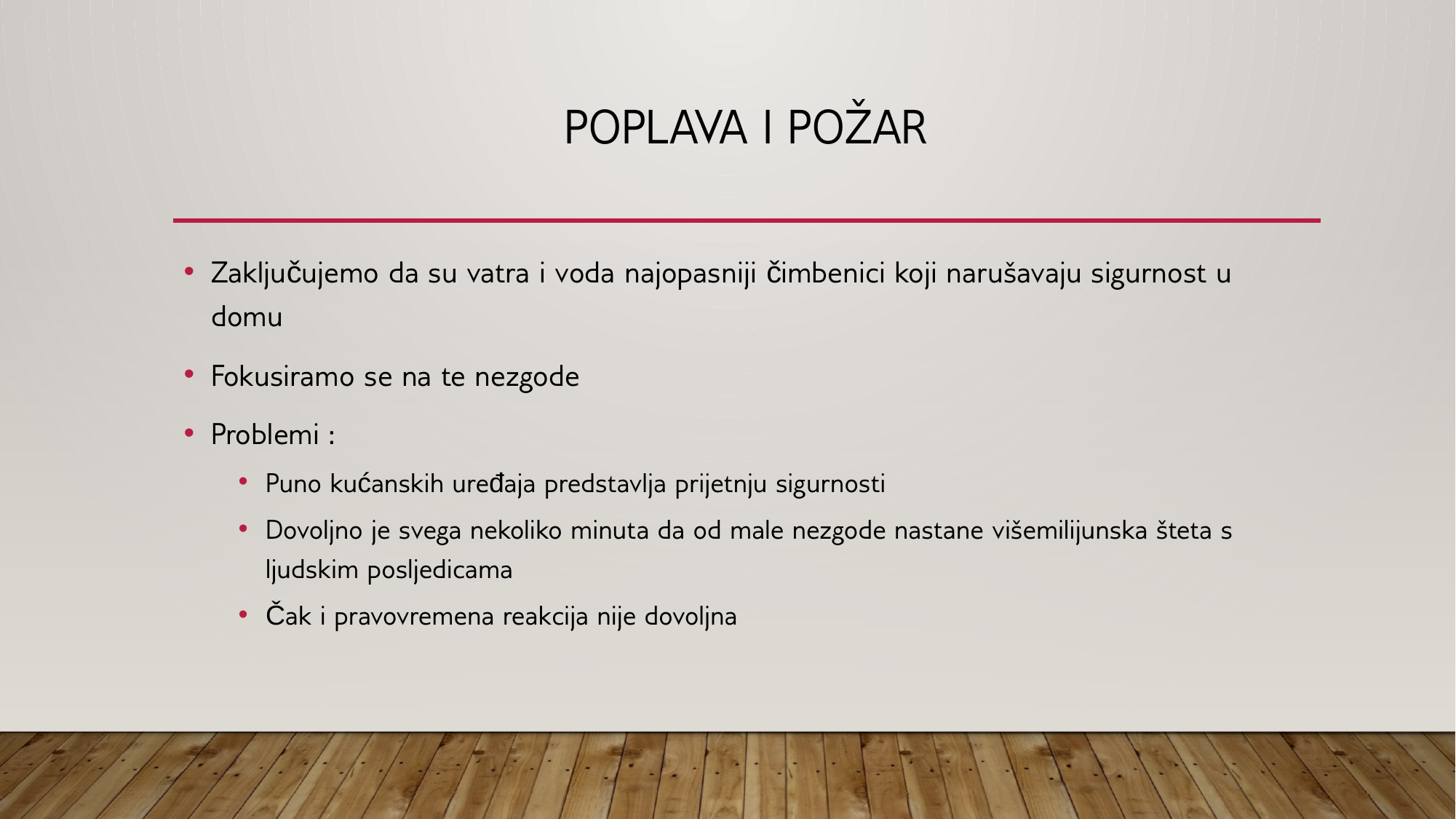

# POPLAVA i POŽAR
Zaključujemo da su vatra i voda najopasniji čimbenici koji narušavaju sigurnost u domu
Fokusiramo se na te nezgode
Problemi :
Puno kućanskih uređaja predstavlja prijetnju sigurnosti
Dovoljno je svega nekoliko minuta da od male nezgode nastane višemilijunska šteta s ljudskim posljedicama
Čak i pravovremena reakcija nije dovoljna